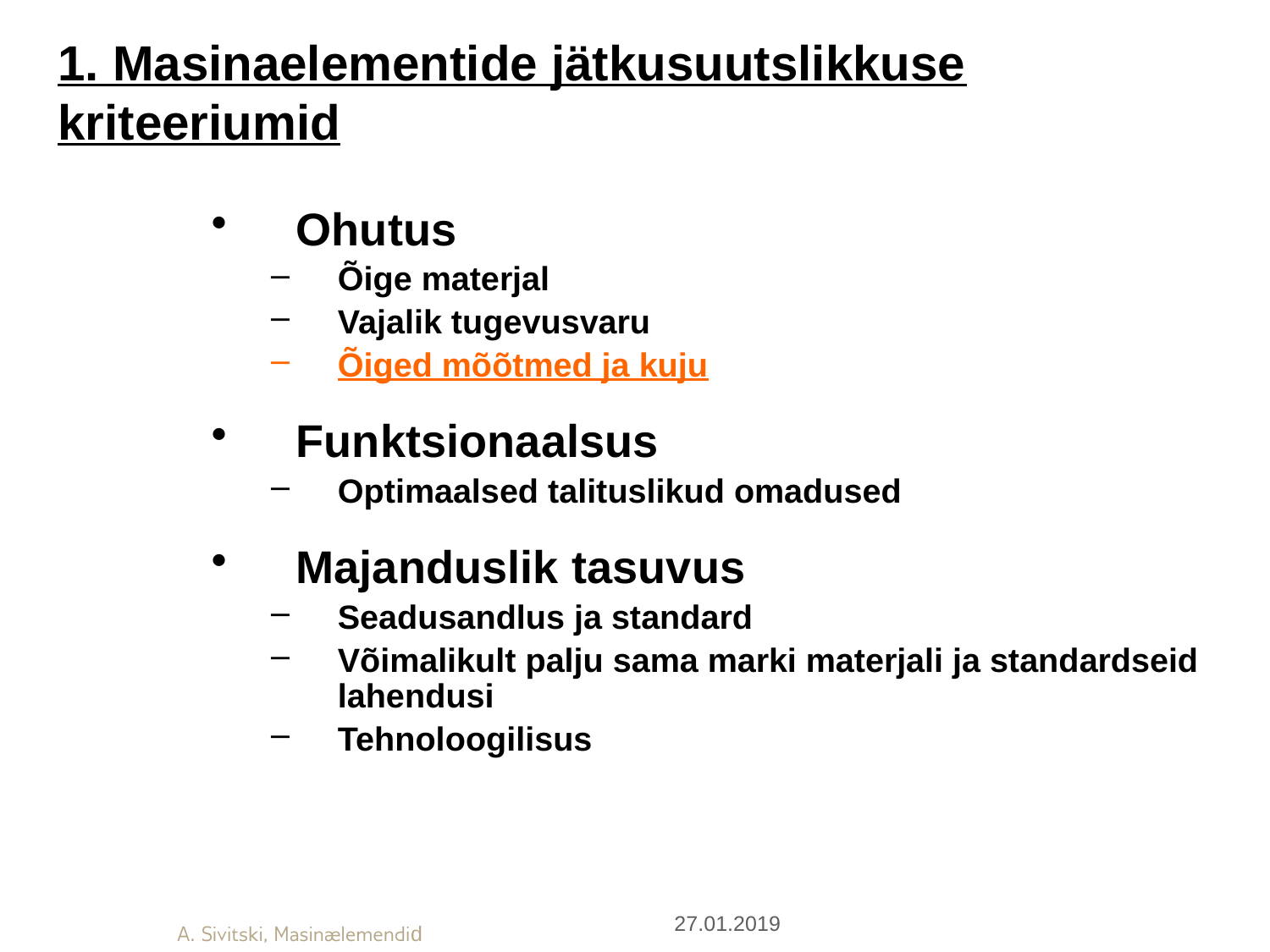

1. Masinaelementide jätkusuutslikkuse kriteeriumid
Ohutus
Õige materjal
Vajalik tugevusvaru
Õiged mõõtmed ja kuju

Funktsionaalsus
Optimaalsed talituslikud omadused

Majanduslik tasuvus
Seadusandlus ja standard
Võimalikult palju sama marki materjali ja standardseid lahendusi
Tehnoloogilisus

27.01.2019
A. Sivitski, Masinaelemendid